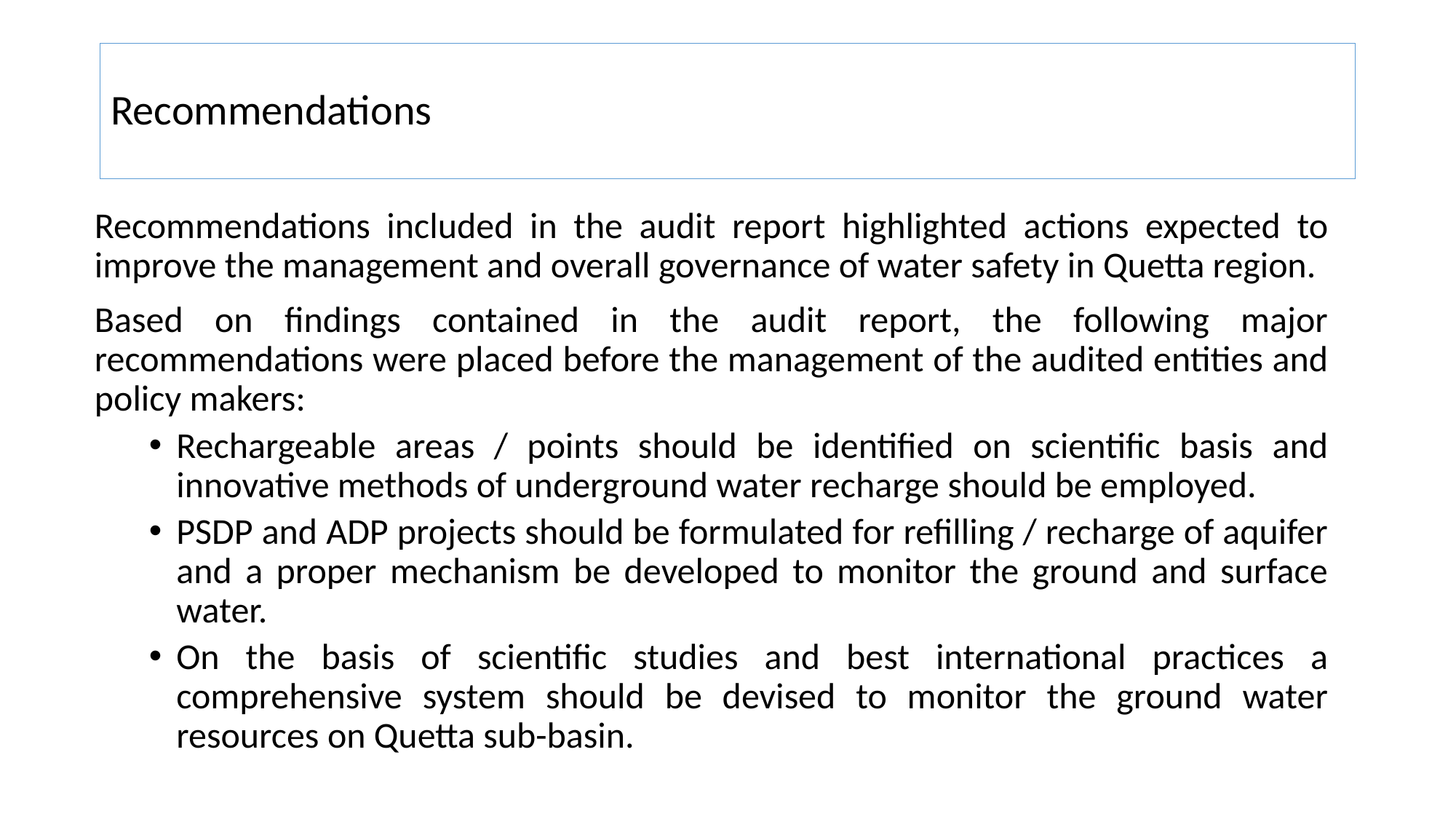

# Recommendations
Recommendations included in the audit report highlighted actions expected to improve the management and overall governance of water safety in Quetta region.
Based on findings contained in the audit report, the following major recommendations were placed before the management of the audited entities and policy makers:
Rechargeable areas / points should be identified on scientific basis and innovative methods of underground water recharge should be employed.
PSDP and ADP projects should be formulated for refilling / recharge of aquifer and a proper mechanism be developed to monitor the ground and surface water.
On the basis of scientific studies and best international practices a comprehensive system should be devised to monitor the ground water resources on Quetta sub-basin.